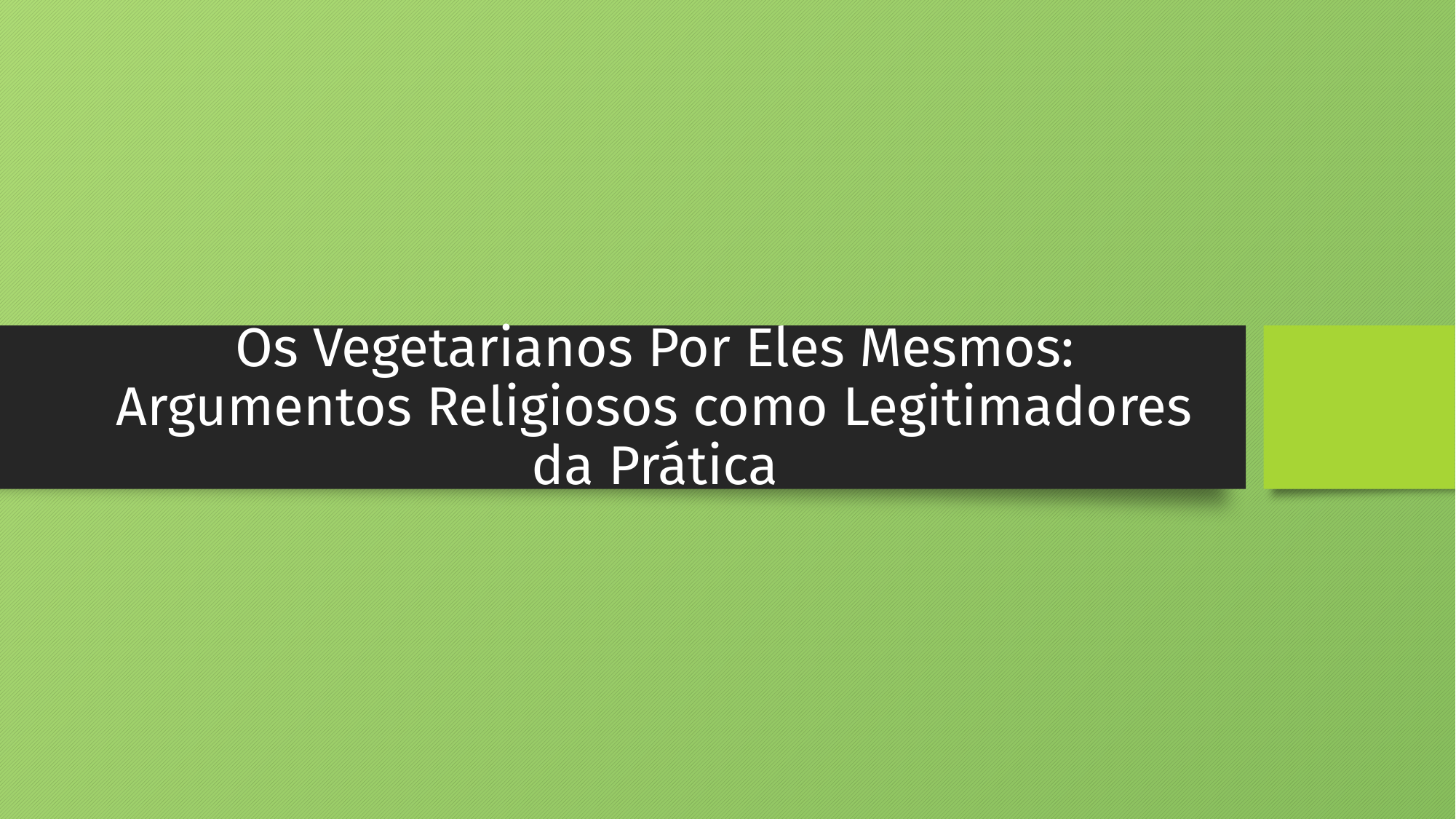

# Os Vegetarianos Por Eles Mesmos: Argumentos Religiosos como Legitimadores da Prática